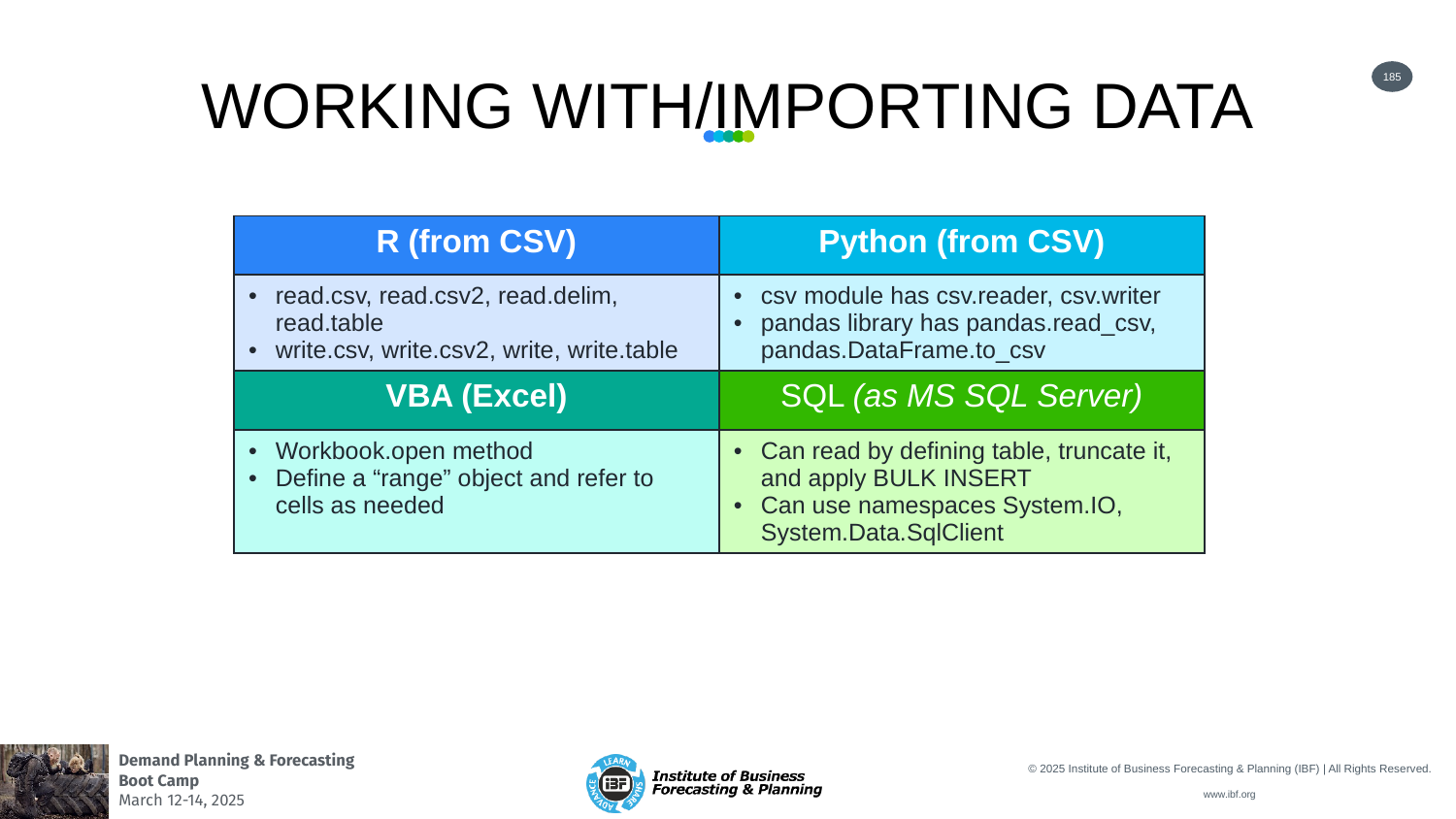

# WORKING WITH/IMPORTING DATA

| R (from CSV) | Python (from CSV) |
| --- | --- |
| read.csv, read.csv2, read.delim, read.table write.csv, write.csv2, write, write.table | csv module has csv.reader, csv.writer pandas library has pandas.read\_csv, pandas.DataFrame.to\_csv |
| VBA (Excel) | SQL (as MS SQL Server) |
| Workbook.open method Define a “range” object and refer to cells as needed | Can read by defining table, truncate it, and apply BULK INSERT Can use namespaces System.IO, System.Data.SqlClient |